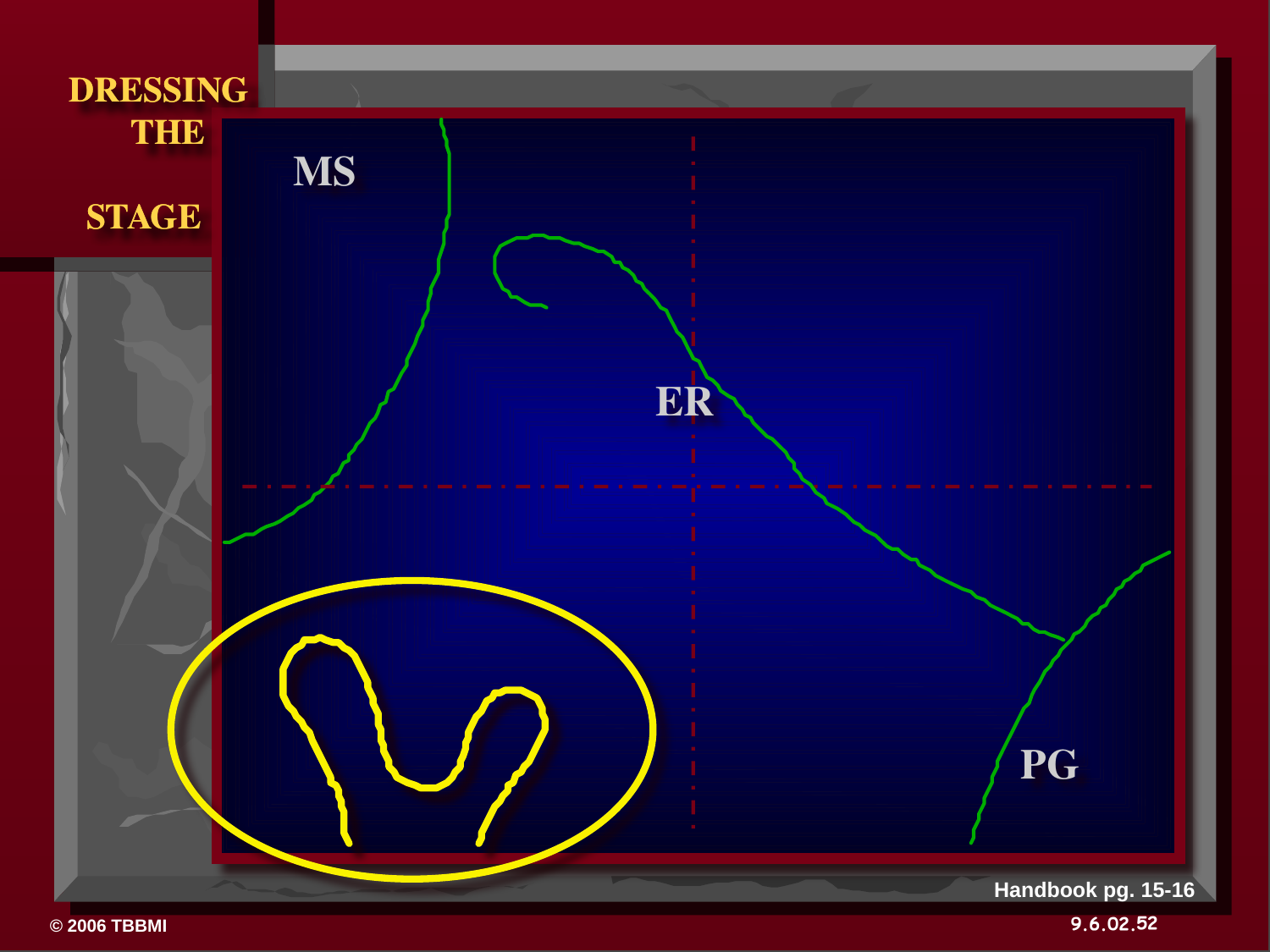

DRESSING
        THE
   STAGE

MS

ER

PG

Handbook pg. 15-16
52